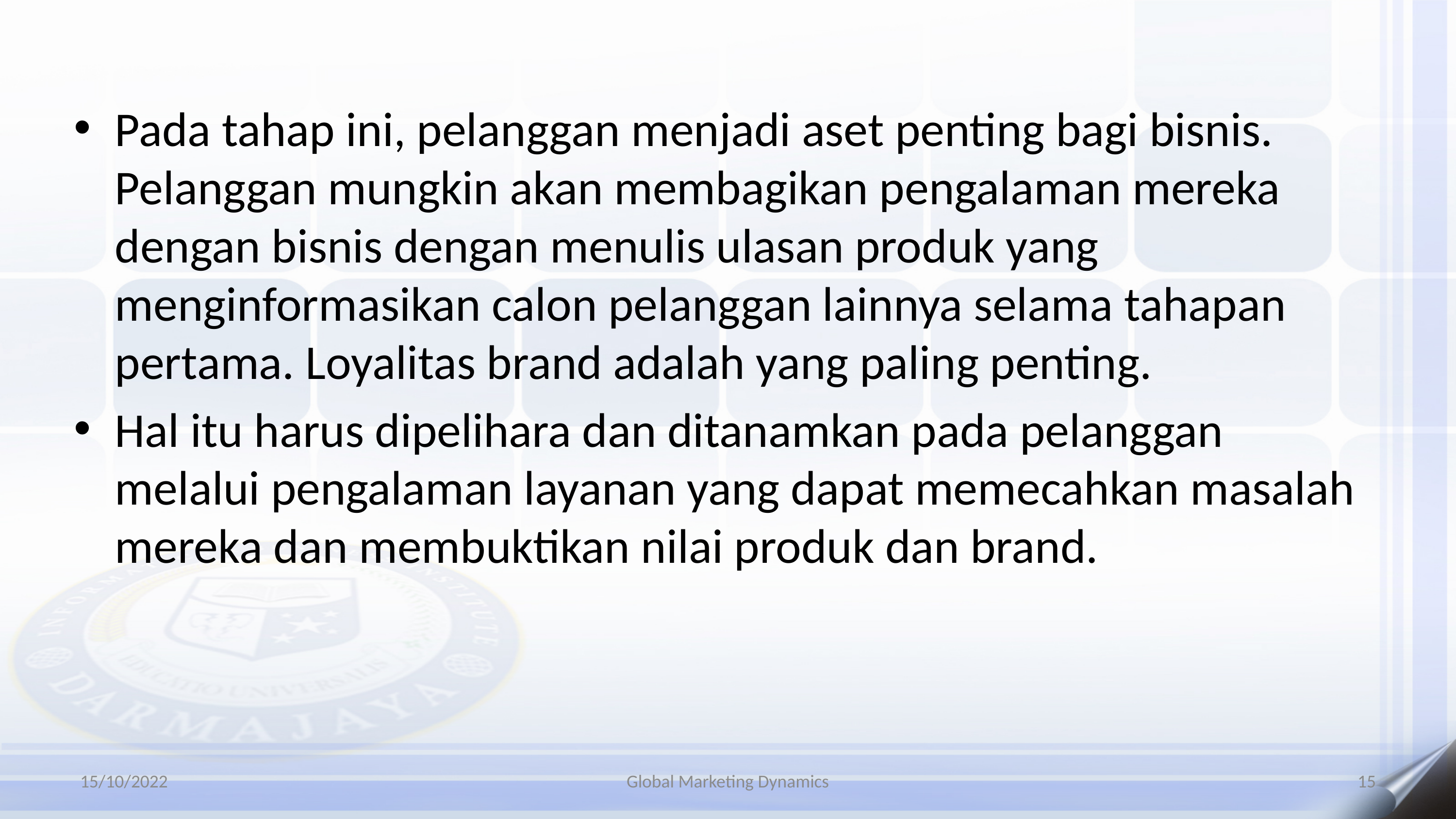

Pada tahap ini, pelanggan menjadi aset penting bagi bisnis. Pelanggan mungkin akan membagikan pengalaman mereka dengan bisnis dengan menulis ulasan produk yang menginformasikan calon pelanggan lainnya selama tahapan pertama. Loyalitas brand adalah yang paling penting.
Hal itu harus dipelihara dan ditanamkan pada pelanggan melalui pengalaman layanan yang dapat memecahkan masalah mereka dan membuktikan nilai produk dan brand.
15/10/2022
Global Marketing Dynamics
15